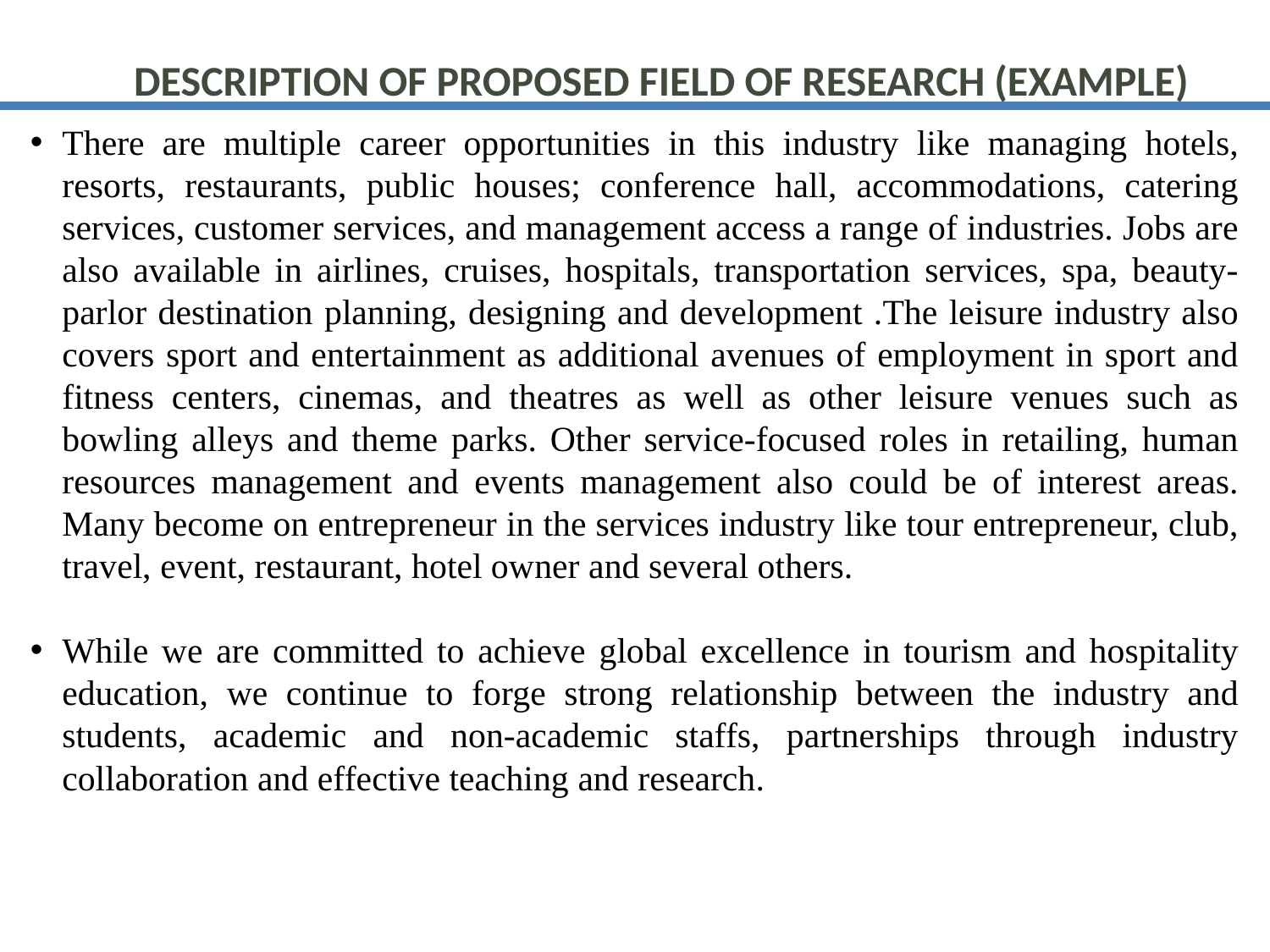

Description of proposed field of research (EXAMPLE)
There are multiple career opportunities in this industry like managing hotels, resorts, restaurants, public houses; conference hall, accommodations, catering services, customer services, and management access a range of industries. Jobs are also available in airlines, cruises, hospitals, transportation services, spa, beauty-parlor destination planning, designing and development .The leisure industry also covers sport and entertainment as additional avenues of employment in sport and fitness centers, cinemas, and theatres as well as other leisure venues such as bowling alleys and theme parks. Other service-focused roles in retailing, human resources management and events management also could be of interest areas. Many become on entrepreneur in the services industry like tour entrepreneur, club, travel, event, restaurant, hotel owner and several others.

While we are committed to achieve global excellence in tourism and hospitality education, we continue to forge strong relationship between the industry and students, academic and non-academic staffs, partnerships through industry collaboration and effective teaching and research.